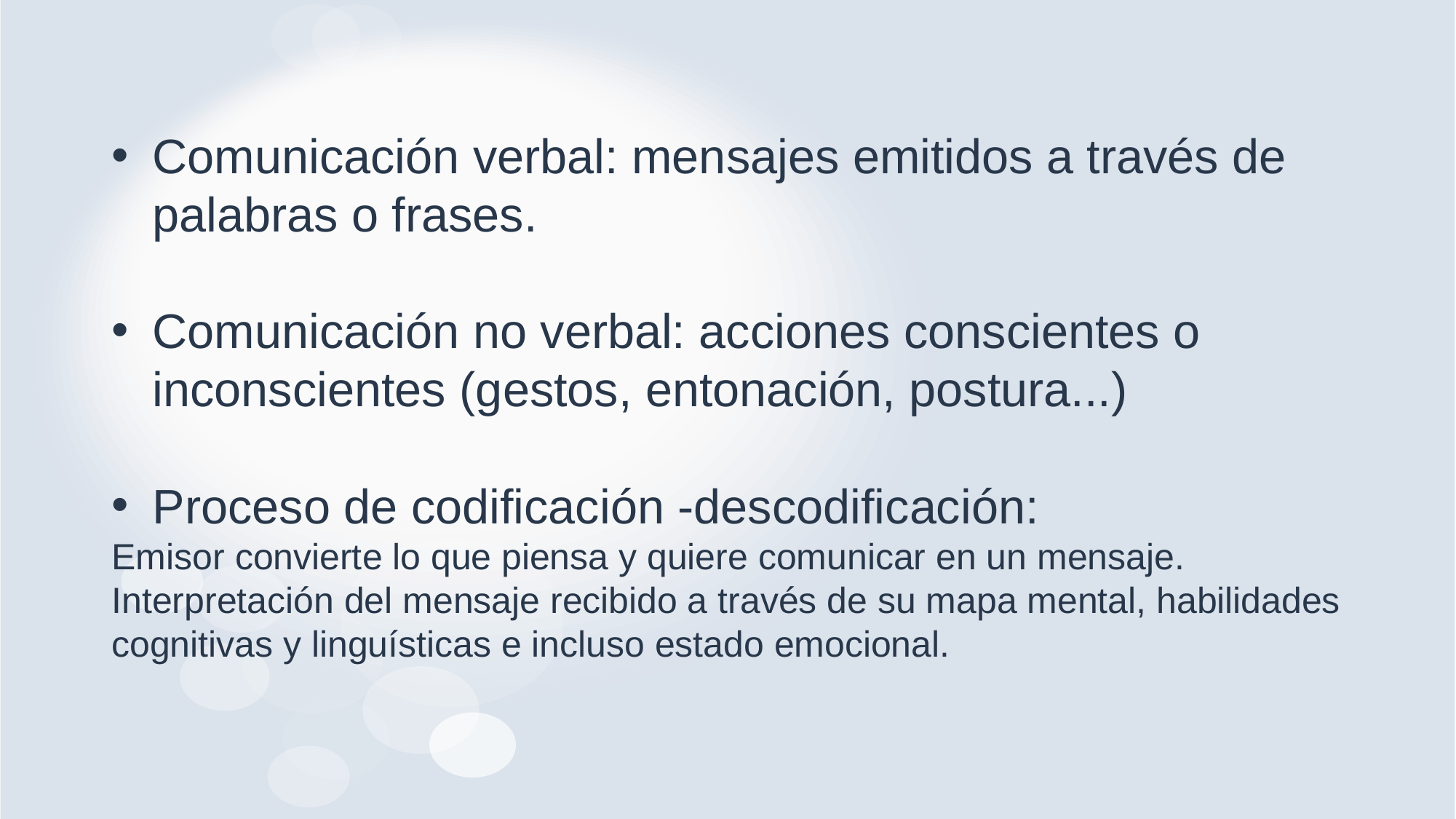

Comunicación verbal: mensajes emitidos a través de palabras o frases.

Comunicación no verbal: acciones conscientes o inconscientes (gestos, entonación, postura...)

Proceso de codificación -descodificación:
Emisor convierte lo que piensa y quiere comunicar en un mensaje.
Interpretación del mensaje recibido a través de su mapa mental, habilidades cognitivas y linguísticas e incluso estado emocional.